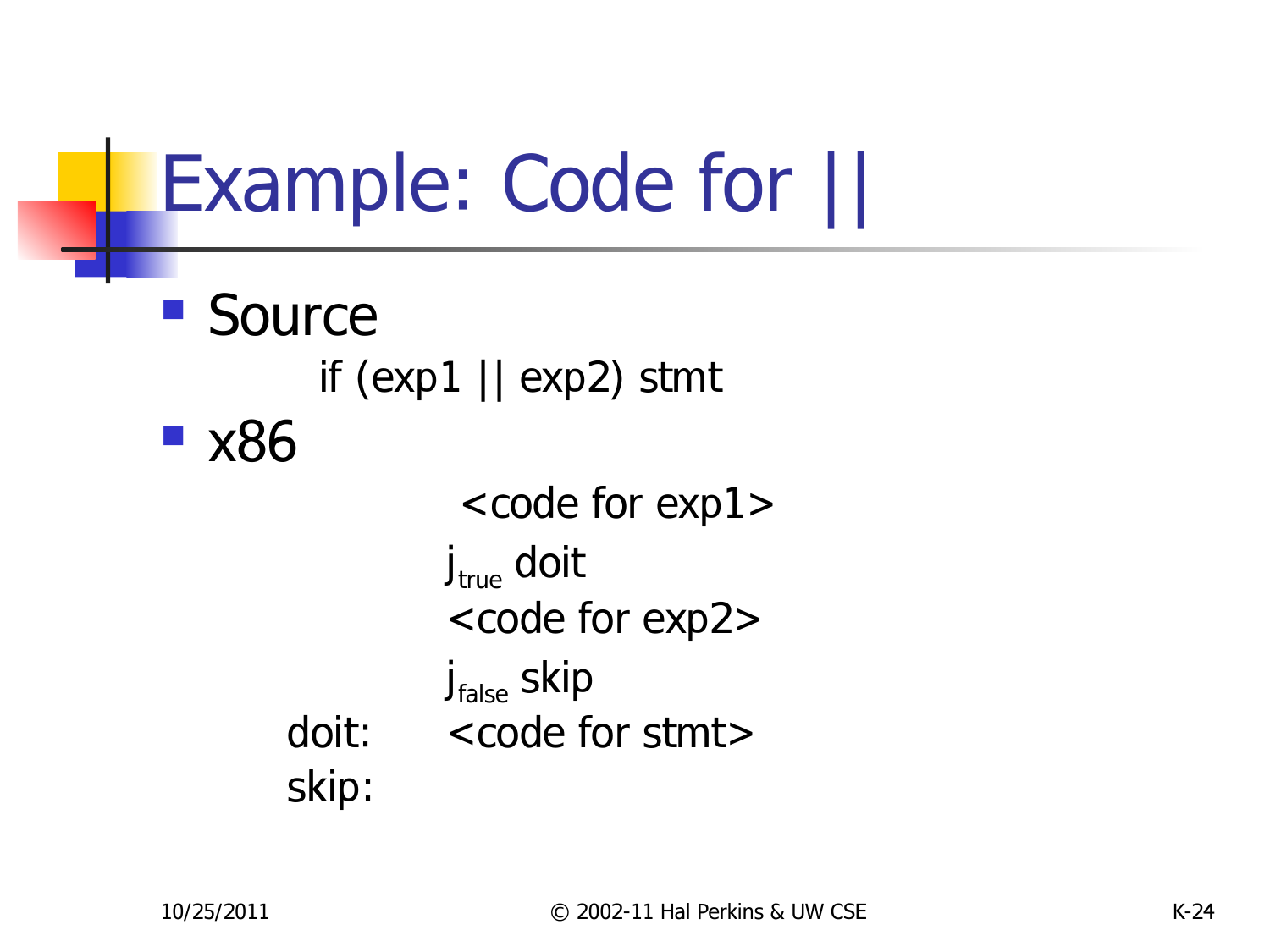

# Example: Code for ||
Source
	if (exp1 || exp2) stmt
x86
		 <code for exp1>
		jtrue doit
		<code for exp2>
		jfalse skip
doit:	<code for stmt>
skip:
10/25/2011
© 2002-11 Hal Perkins & UW CSE
K-24